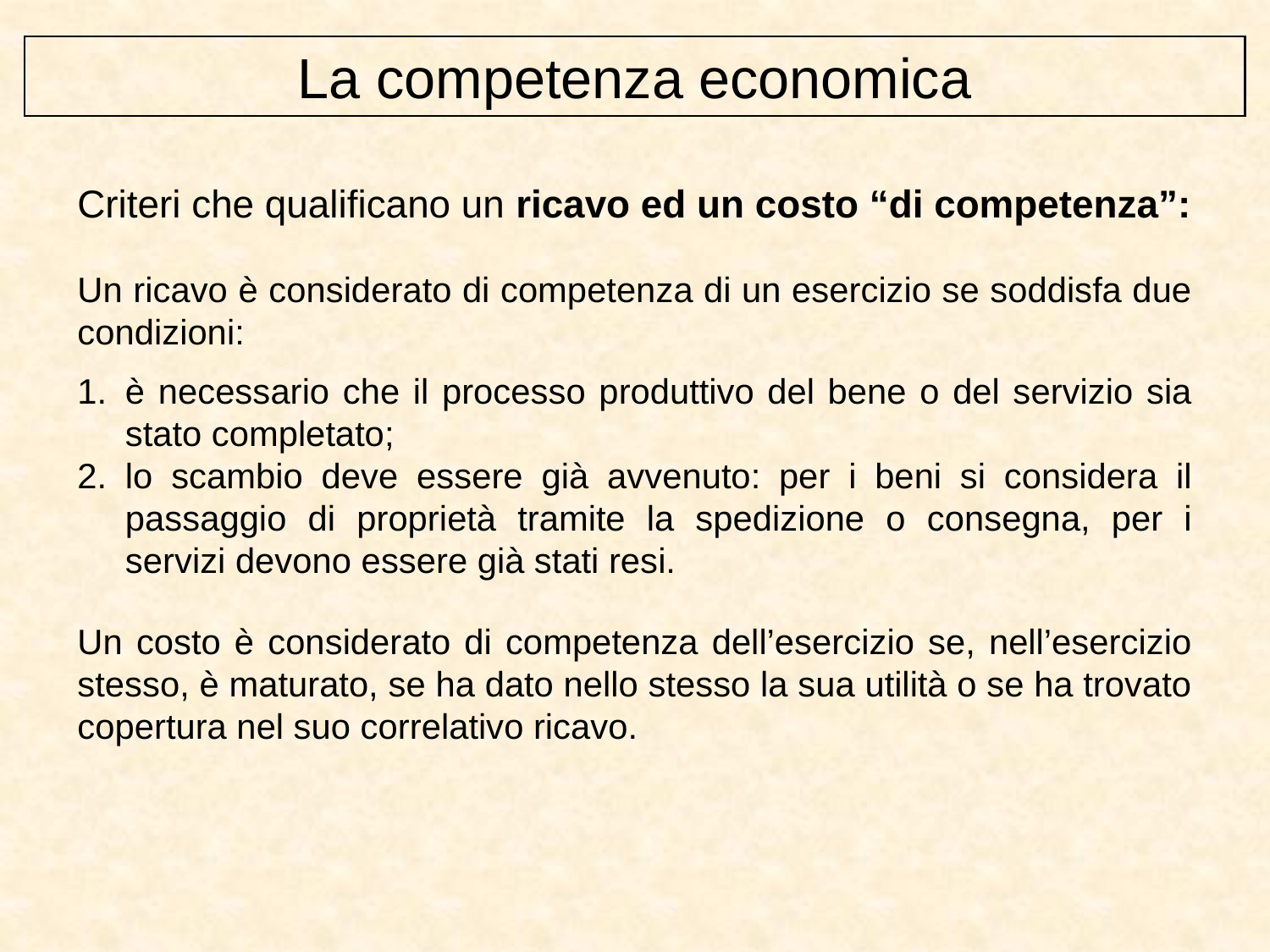

La competenza economica
Criteri che qualificano un ricavo ed un costo “di competenza”:

Un ricavo è considerato di competenza di un esercizio se soddisfa due condizioni:

è necessario che il processo produttivo del bene o del servizio sia stato completato;
lo scambio deve essere già avvenuto: per i beni si considera il passaggio di proprietà tramite la spedizione o consegna, per i servizi devono essere già stati resi.

Un costo è considerato di competenza dell’esercizio se, nell’esercizio stesso, è maturato, se ha dato nello stesso la sua utilità o se ha trovato copertura nel suo correlativo ricavo.